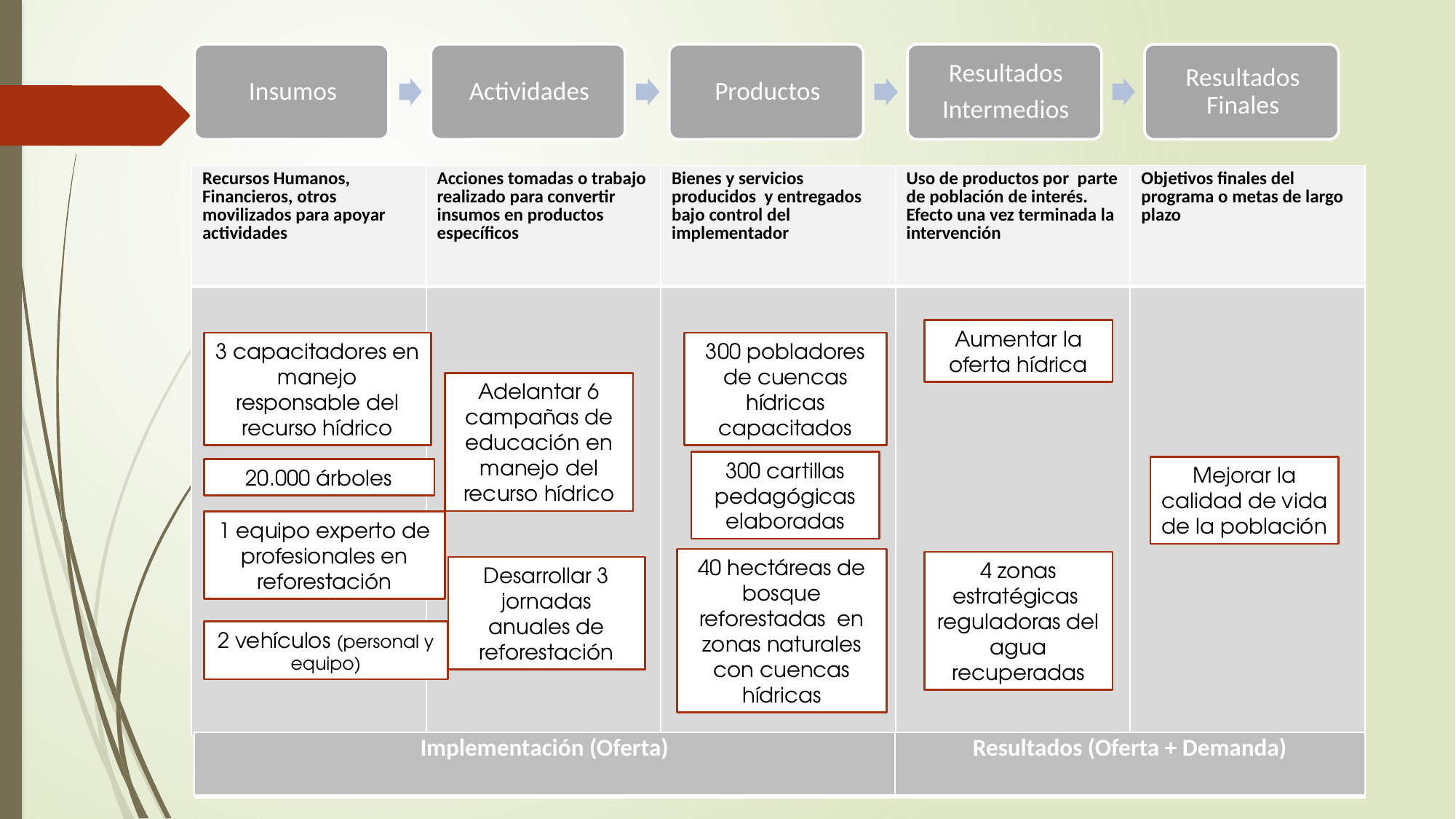

Insumos

Actividades

Productos

Resultados
Intermedios

Resultados Finales
| Recursos Humanos, Financieros, otros movilizados para apoyar actividades | Acciones tomadas o trabajo realizado para convertir insumos en productos específicos | Bienes y servicios producidos y entregados bajo control del implementador | Uso de productos por parte de población de interés. Efecto una vez terminada la intervención | Objetivos finales del programa o metas de largo plazo |
| --- | --- | --- | --- | --- |
|  |  |  |  |  |
Aumentar la oferta hídrica
3 capacitadores en manejo responsable del recurso hídrico
300 pobladores de cuencas hídricas capacitados
Adelantar 6 campañas de educación en manejo del recurso hídrico
300 cartillas pedagógicas elaboradas
Mejorar la calidad de vida de la población
20.000 árboles
1 equipo experto de profesionales en reforestación
40 hectáreas de bosque reforestadas  en zonas naturales con cuencas hídricas
4 zonas estratégicas  reguladoras del agua recuperadas
Desarrollar 3 jornadas anuales de reforestación
2 vehículos (personal y equipo)
| Implementación (Oferta) | Resultados (Oferta + Demanda) |
| --- | --- |